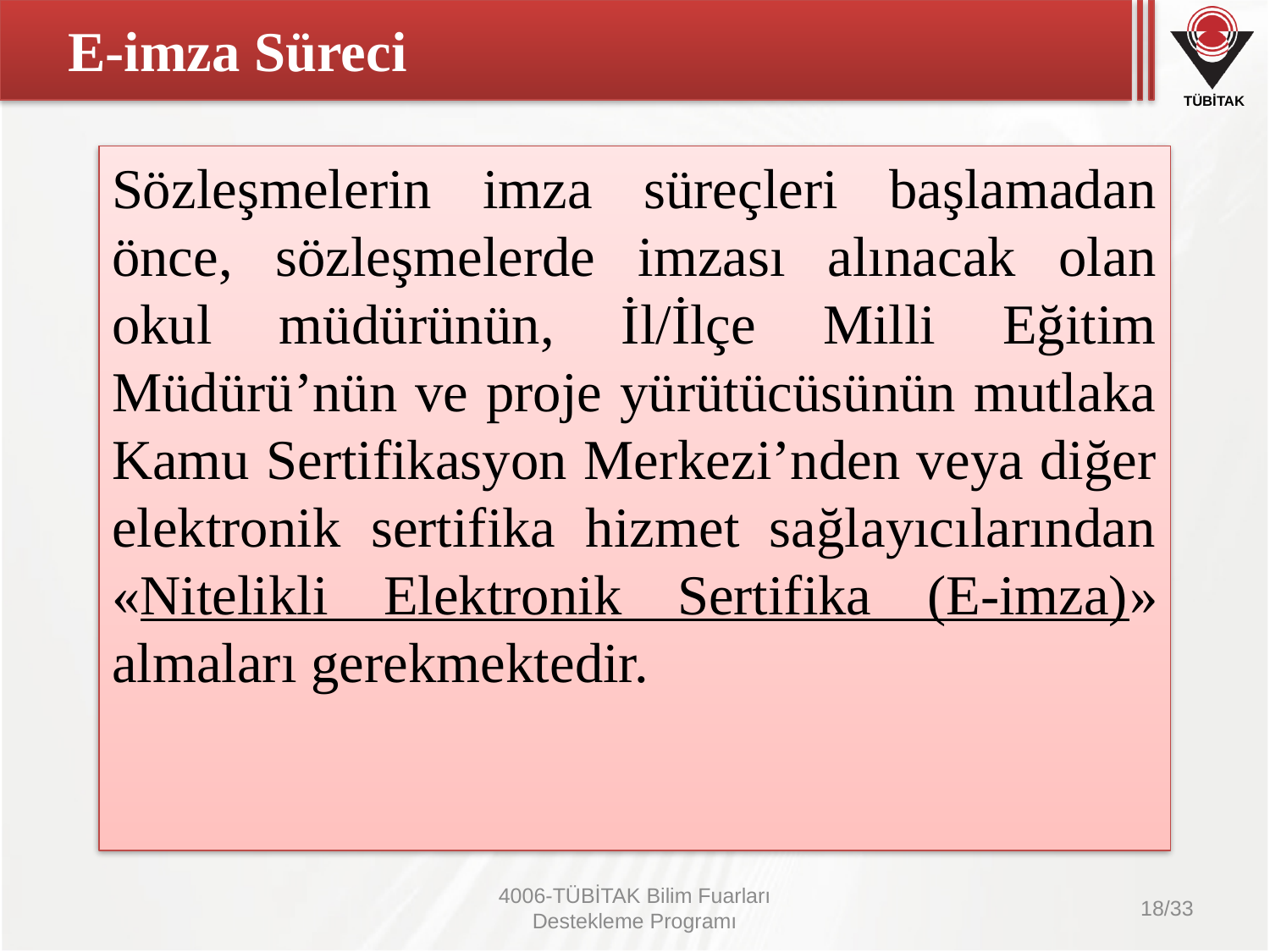

# E-imza Süreci
Sözleşmelerin imza süreçleri başlamadan önce, sözleşmelerde imzası alınacak olan okul müdürünün, İl/İlçe Milli Eğitim Müdürü’nün ve proje yürütücüsünün mutlaka Kamu Sertifikasyon Merkezi’nden veya diğer elektronik sertifika hizmet sağlayıcılarından «Nitelikli Elektronik Sertifika (E-imza)» almaları gerekmektedir.

4006-TÜBİTAK Bilim Fuarları Destekleme Programı
18/33